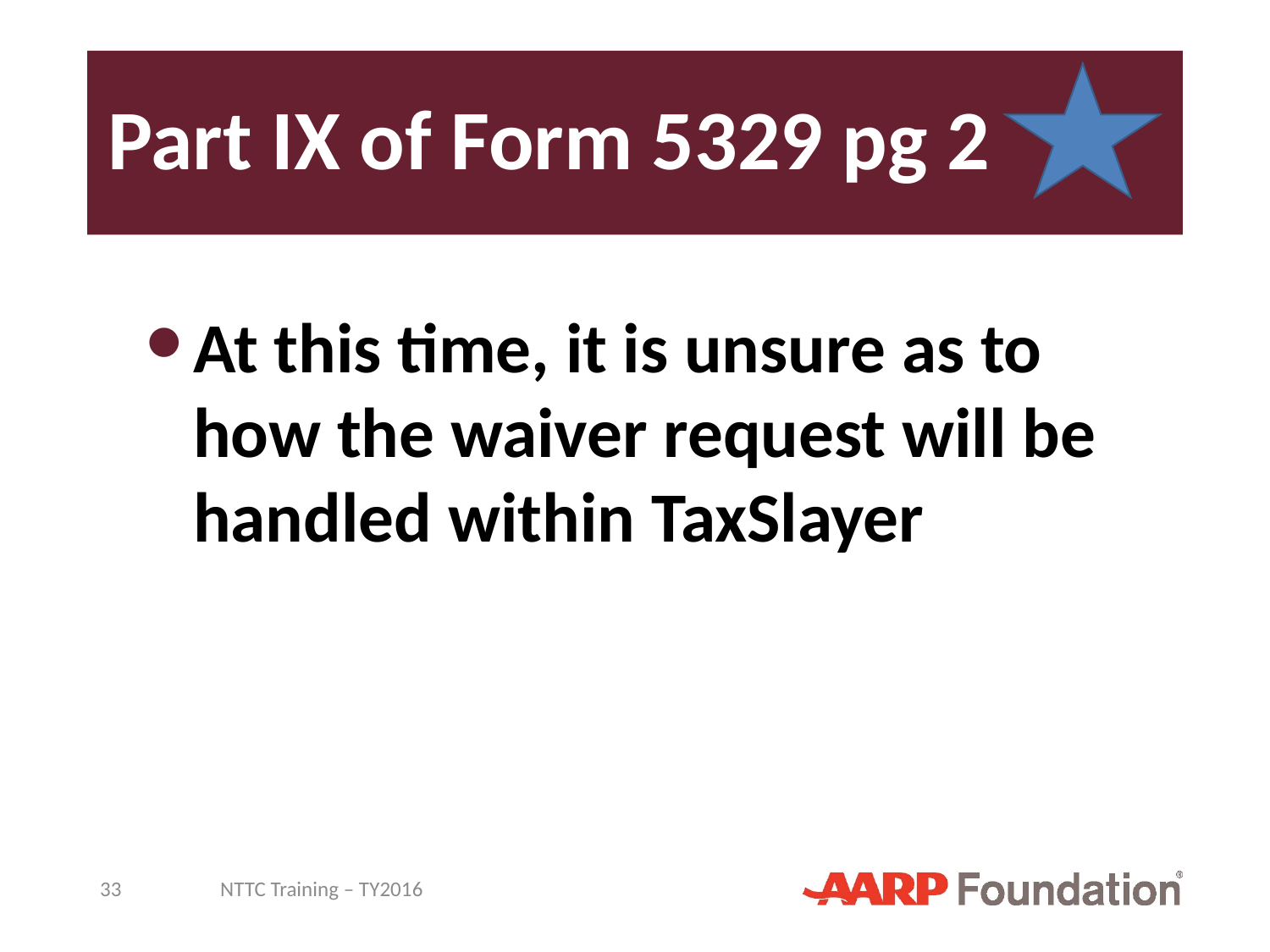

# Part IX of Form 5329 pg 2

At this time, it is unsure as to how the waiver request will be handled within TaxSlayer
33
NTTC Training – TY2016